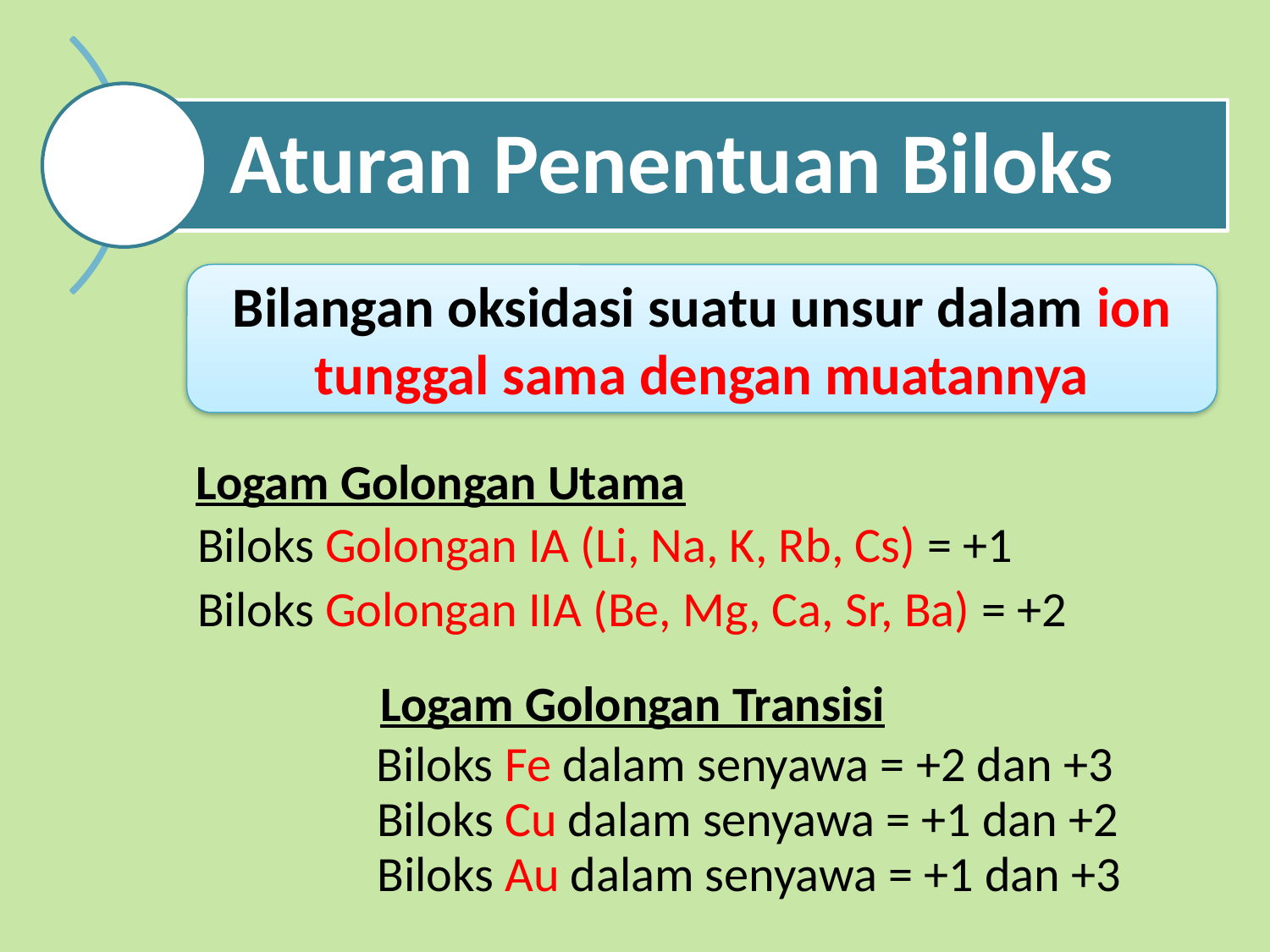

Aturan Penentuan Biloks
Bilangan oksidasi suatu unsur dalam ion tunggal sama dengan muatannya
Logam Golongan Utama
Biloks Golongan IA (Li, Na, K, Rb, Cs) = +1
Biloks Golongan IIA (Be, Mg, Ca, Sr, Ba) = +2
Logam Golongan Transisi
Biloks Fe dalam senyawa = +2 dan +3
Biloks Cu dalam senyawa = +1 dan +2
Biloks Au dalam senyawa = +1 dan +3